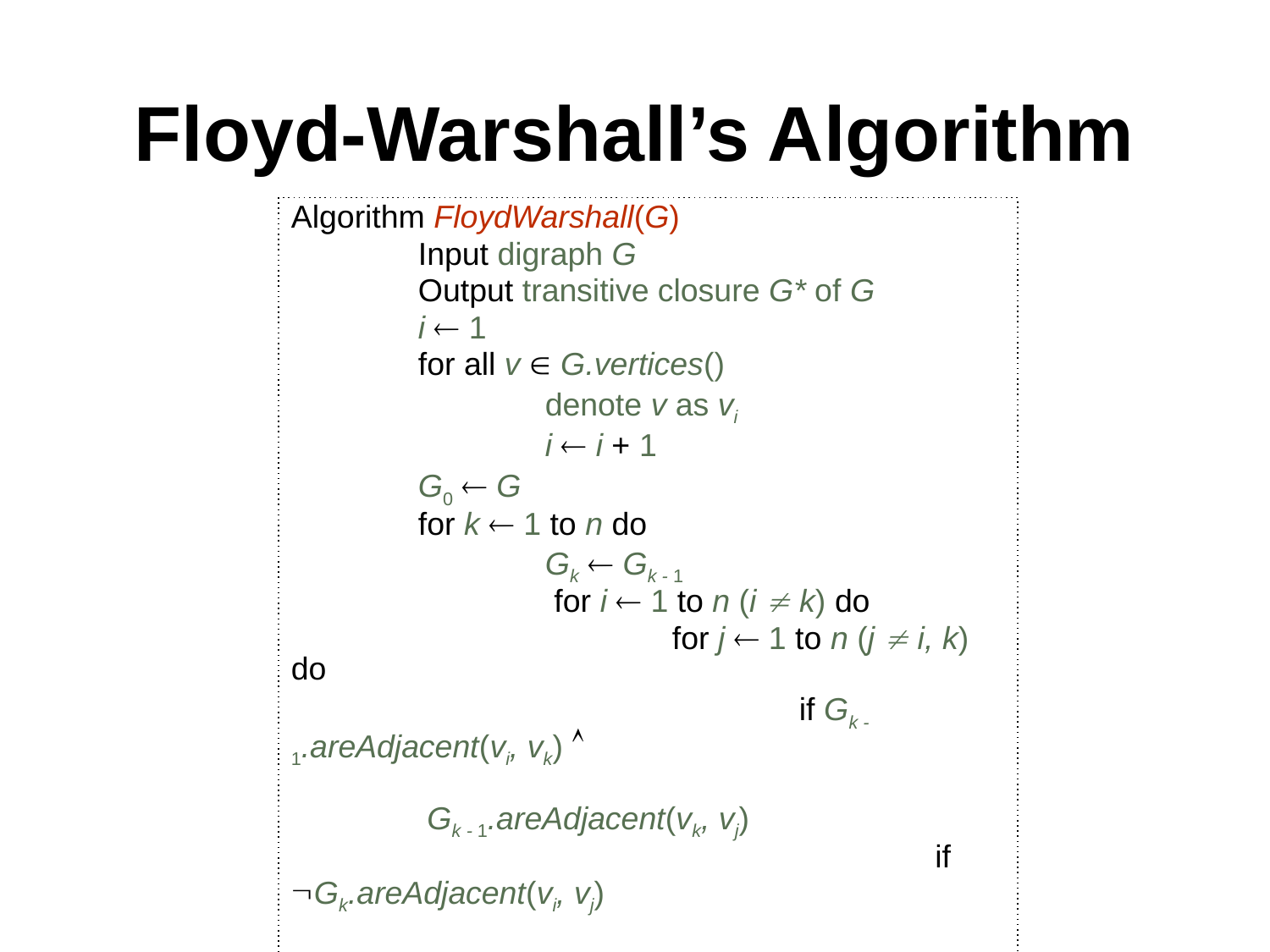

# Floyd-Warshall’s Algorithm
Algorithm FloydWarshall(G)
	Input digraph G
	Output transitive closure G* of G
	i ← 1
	for all v ∈ G.vertices()
		denote v as vi
		i ← i + 1
	G0 ← G
	for k ← 1 to n do
		Gk ← Gk - 1
		 for i ← 1 to n (i ≠ k) do
			for j ← 1 to n (j ≠ i, k) do
				if Gk - 1.areAdjacent(vi, vk) ∧
						 Gk - 1.areAdjacent(vk, vj)
					 if ¬Gk.areAdjacent(vi, vj)
						 Gk.insertDirectedEdge(vi, vj , k)
		return Gn